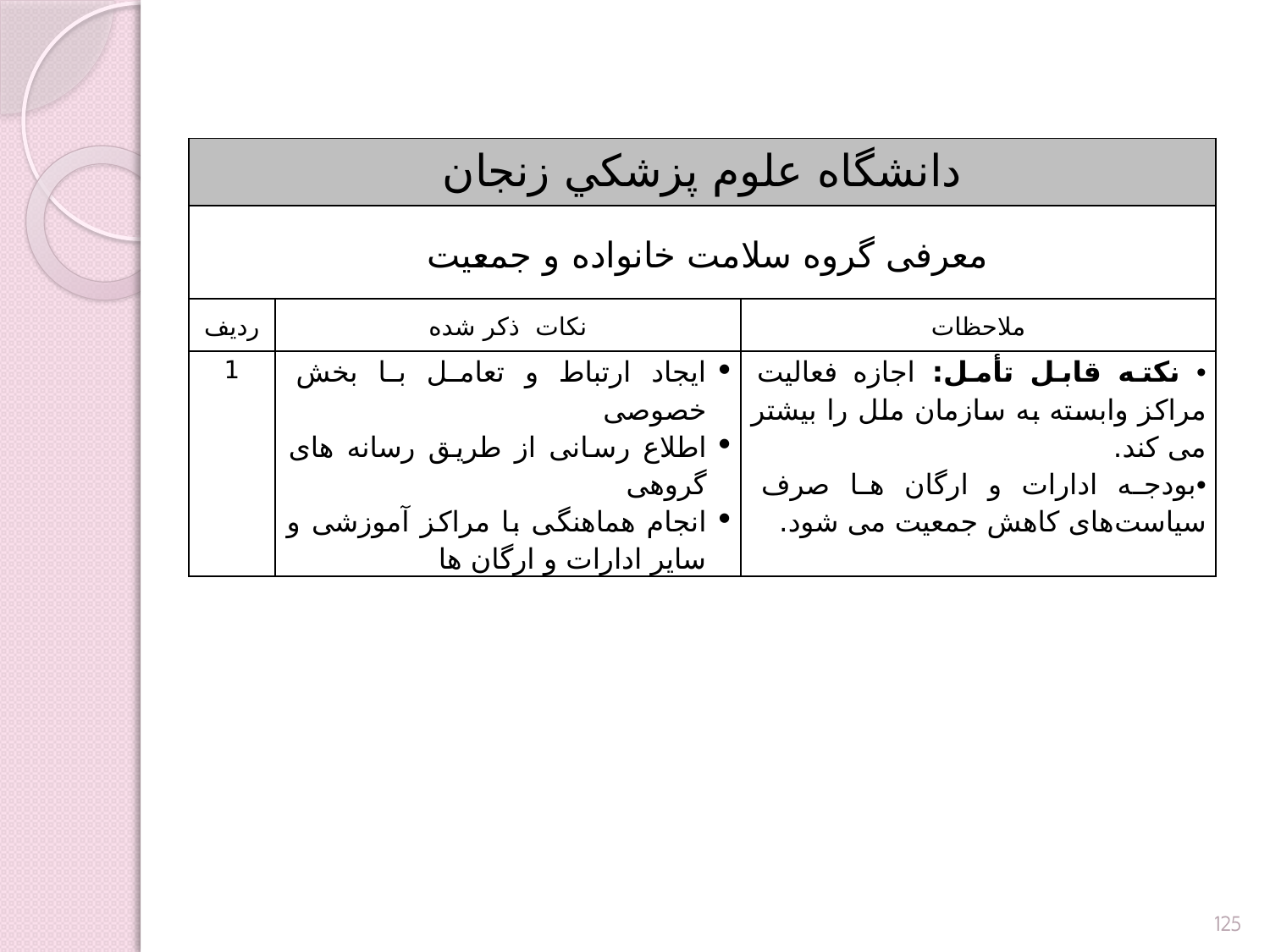

| دانشگاه علوم پزشكي زنجان |  |  |
| --- | --- | --- |
| معرفی گروه سلامت خانواده و جمعیت |  |  |
| ردیف | نکات ذکر شده | ملاحظات |
| 1 | ایجاد ارتباط و تعامل با بخش خصوصی اطلاع رسانی از طریق رسانه های گروهی انجام هماهنگی با مراکز آموزشی و سایر ادارات و ارگان ها | نكته قابل تأمل: اجازه فعالیت مراکز وابسته به سازمان ملل را بیشتر می کند. بودجه ادارات و ارگان ها صرف سیاست‌های کاهش جمعیت می شود. |
125